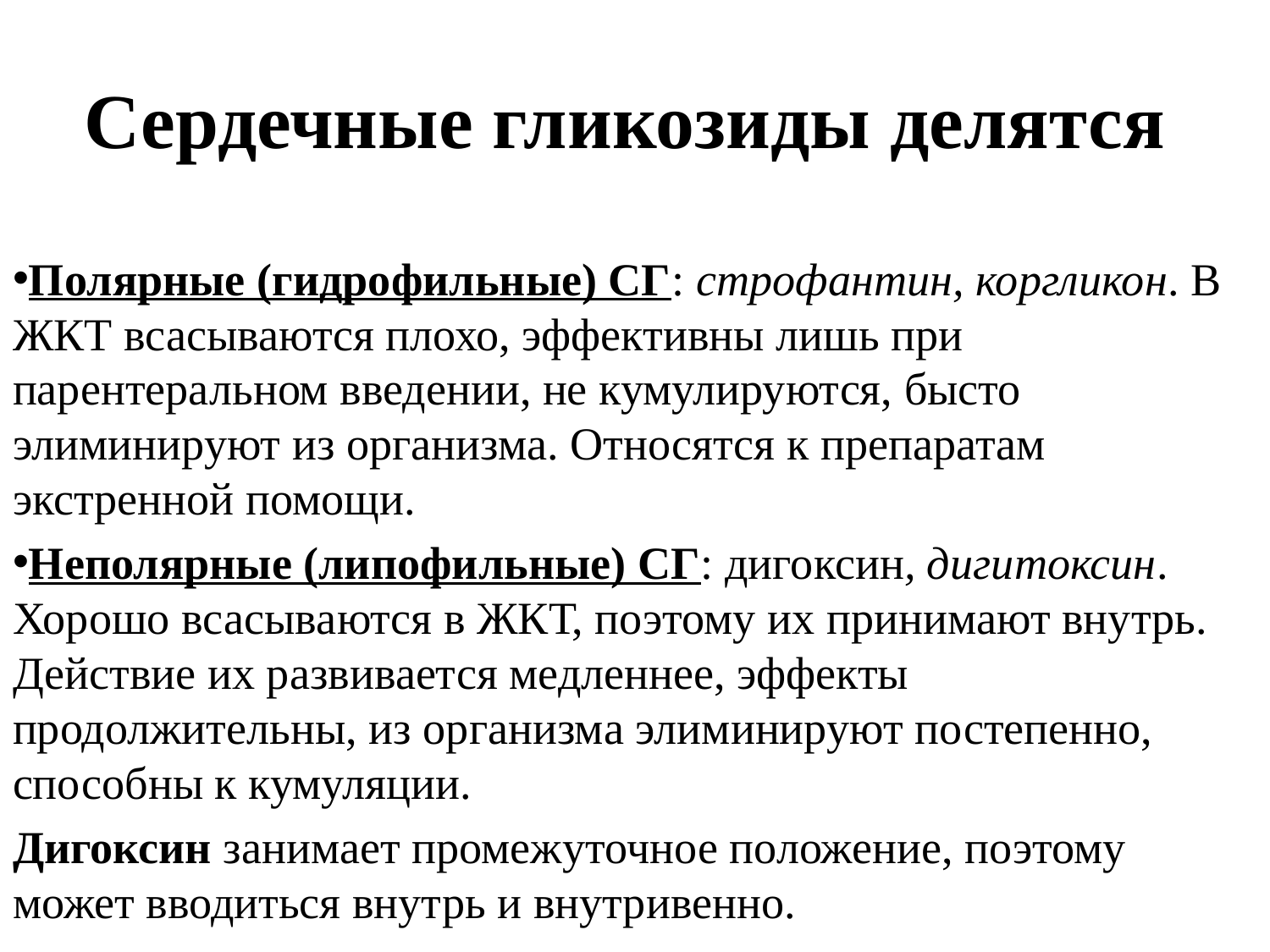

# Сердечные гликозиды делятся
Полярные (гидрофильные) СГ: строфантин, коргликон. В ЖКТ всасываются плохо, эффективны лишь при парентеральном введении, не кумулируются, бысто элиминируют из организма. Относятся к препаратам экстренной помощи.
Неполярные (липофильные) СГ: дигоксин, дигитоксин. Хорошо всасываются в ЖКТ, поэтому их принимают внутрь. Действие их развивается медленнее, эффекты продолжительны, из организма элиминируют постепенно, способны к кумуляции.
Дигоксин занимает промежуточное положение, поэтому может вводиться внутрь и внутривенно.